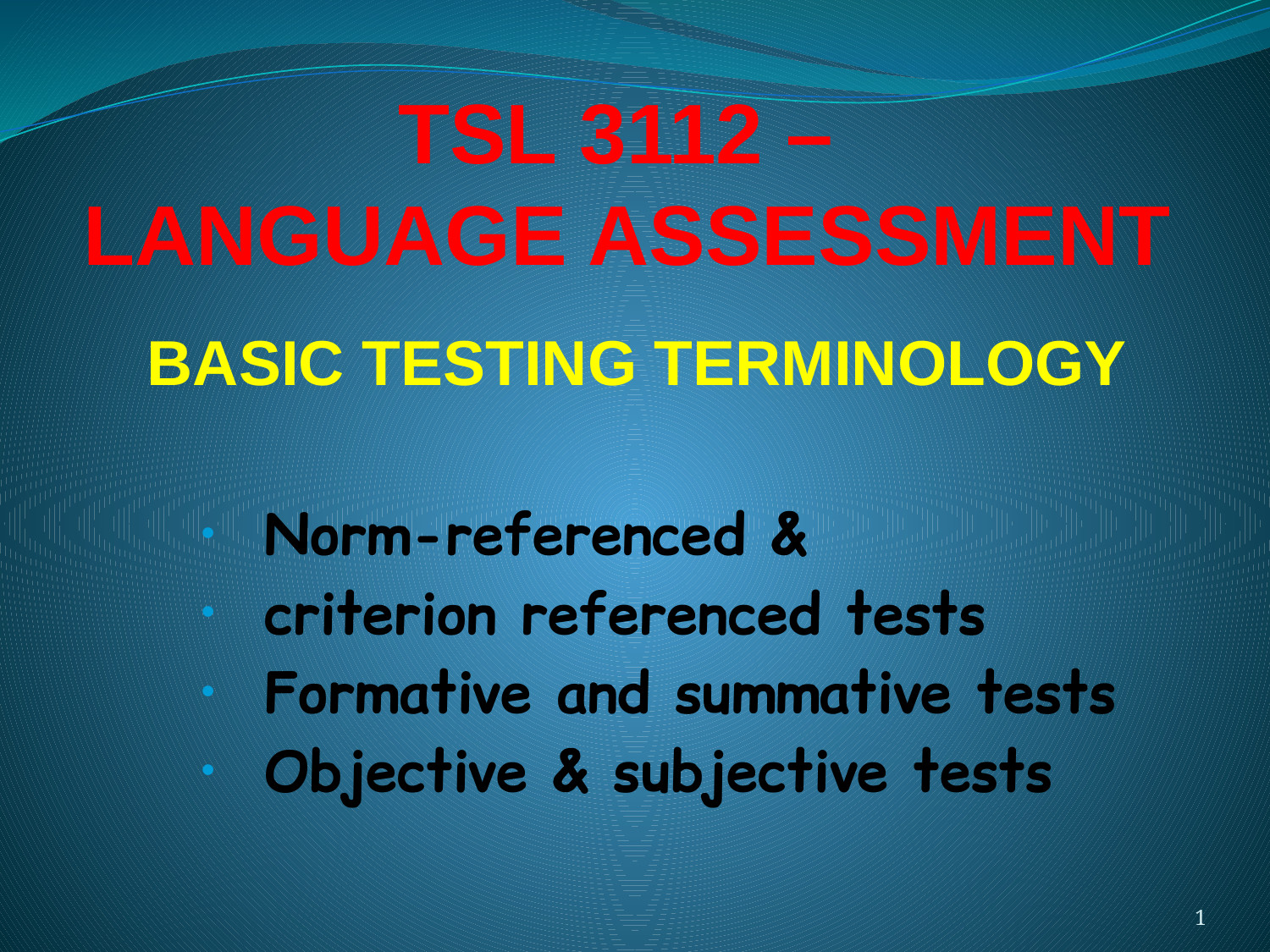

TSL 3112 –
LANGUAGE ASSESSMENT
BASIC TESTING TERMINOLOGY

Norm-referenced &
criterion referenced tests
Formative and summative tests
Objective & subjective tests

1